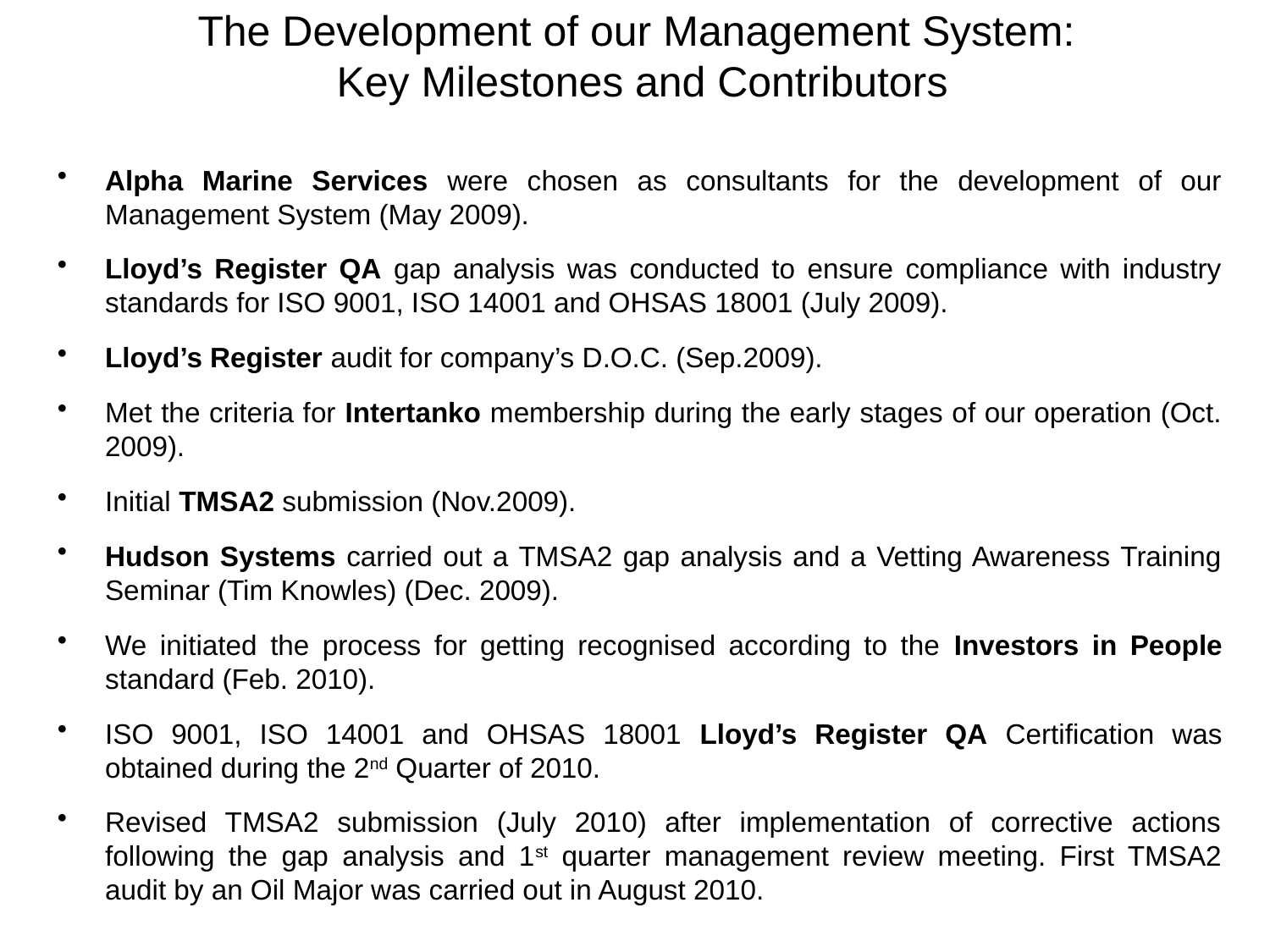

# The Development of our Management System: Key Milestones and Contributors
Alpha Marine Services were chosen as consultants for the development of our Management System (May 2009).

Lloyd’s Register QA gap analysis was conducted to ensure compliance with industry standards for ISO 9001, ISO 14001 and OHSAS 18001 (July 2009).

Lloyd’s Register audit for company’s D.O.C. (Sep.2009).

Met the criteria for Intertanko membership during the early stages of our operation (Oct. 2009).

Initial TMSA2 submission (Nov.2009).

Hudson Systems carried out a TMSA2 gap analysis and a Vetting Awareness Training Seminar (Tim Knowles) (Dec. 2009).

We initiated the process for getting recognised according to the Investors in People standard (Feb. 2010).

ISO 9001, ISO 14001 and OHSAS 18001 Lloyd’s Register QA Certification was obtained during the 2nd Quarter of 2010.

Revised TMSA2 submission (July 2010) after implementation of corrective actions following the gap analysis and 1st quarter management review meeting. First TMSA2 audit by an Oil Major was carried out in August 2010.